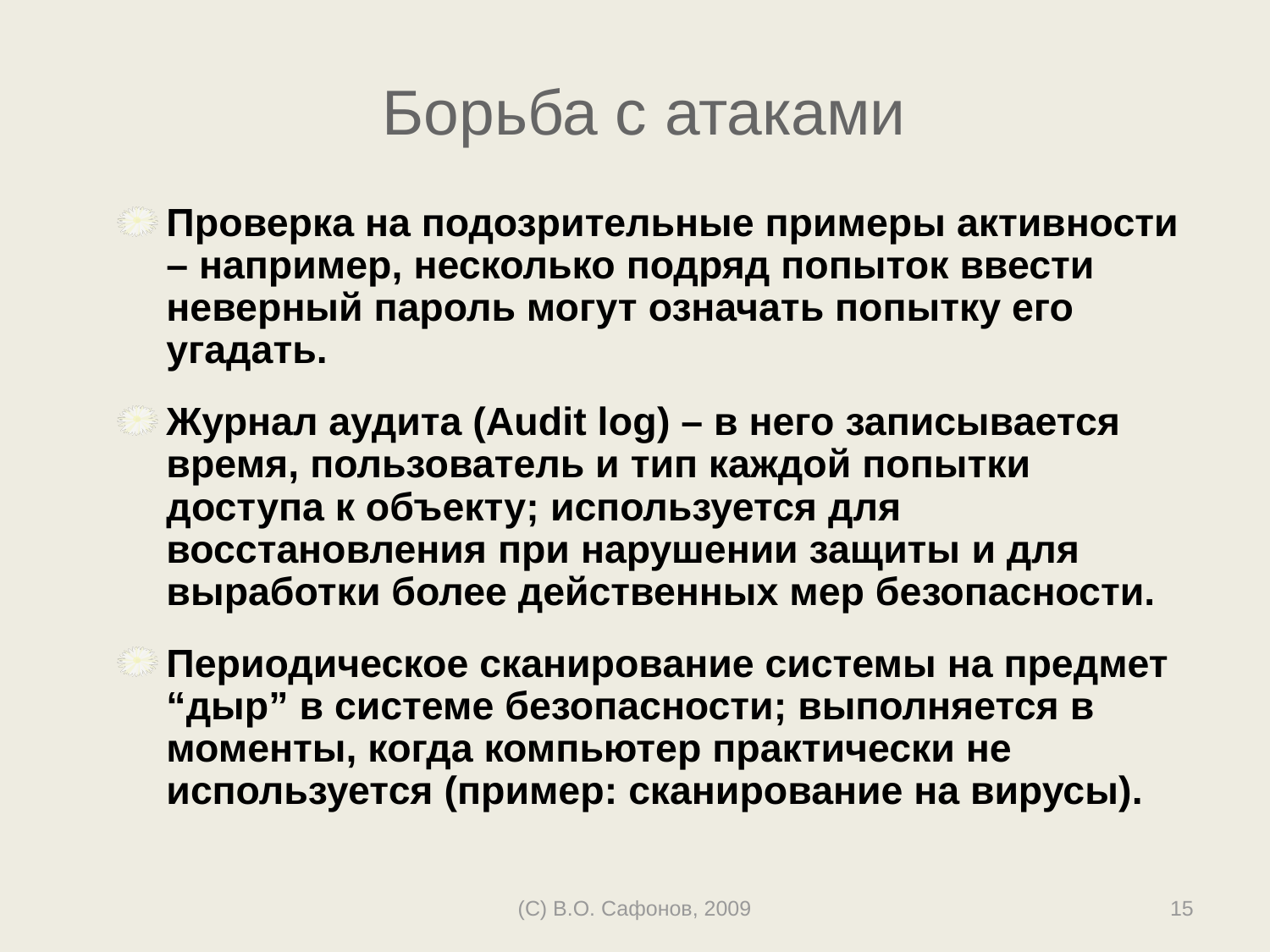

# Борьба с атаками
Проверка на подозрительные примеры активности – например, несколько подряд попыток ввести неверный пароль могут означать попытку его угадать.
Журнал аудита (Audit log) – в него записывается время, пользователь и тип каждой попытки доступа к объекту; используется для восстановления при нарушении защиты и для выработки более действенных мер безопасности.
Периодическое сканирование системы на предмет “дыр” в системе безопасности; выполняется в моменты, когда компьютер практически не используется (пример: сканирование на вирусы).
(C) В.О. Сафонов, 2009
15